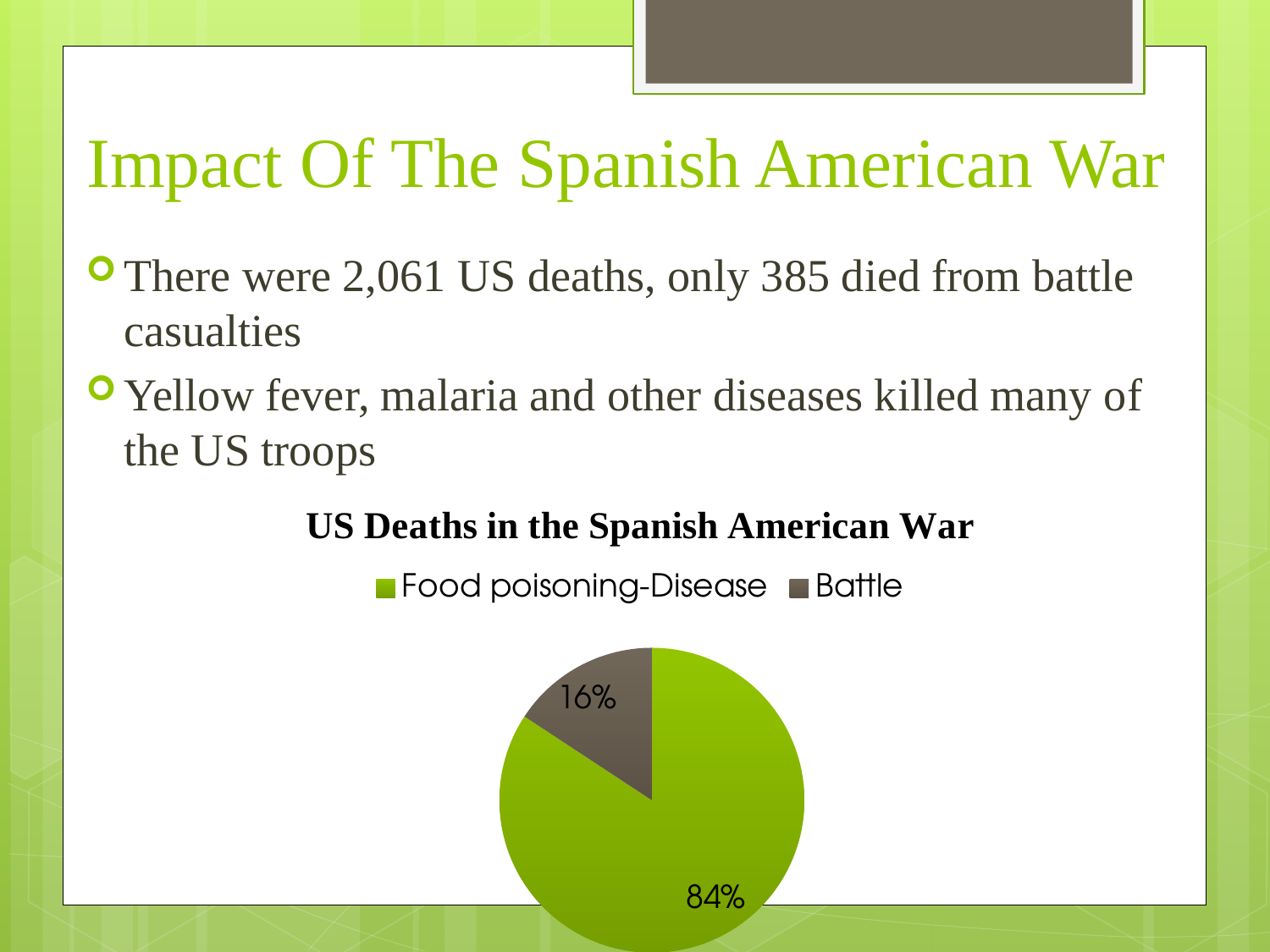

# Impact Of The Spanish American War
There were 2,061 US deaths, only 385 died from battle casualties
Yellow fever, malaria and other diseases killed many of the US troops

### Chart: US Deaths in the Spanish American War

| Category | US Deaths in the Spanish American War |
|---|---|
| Food poisoning-Disease | 2061.0 |
| Battle | 385.0 |